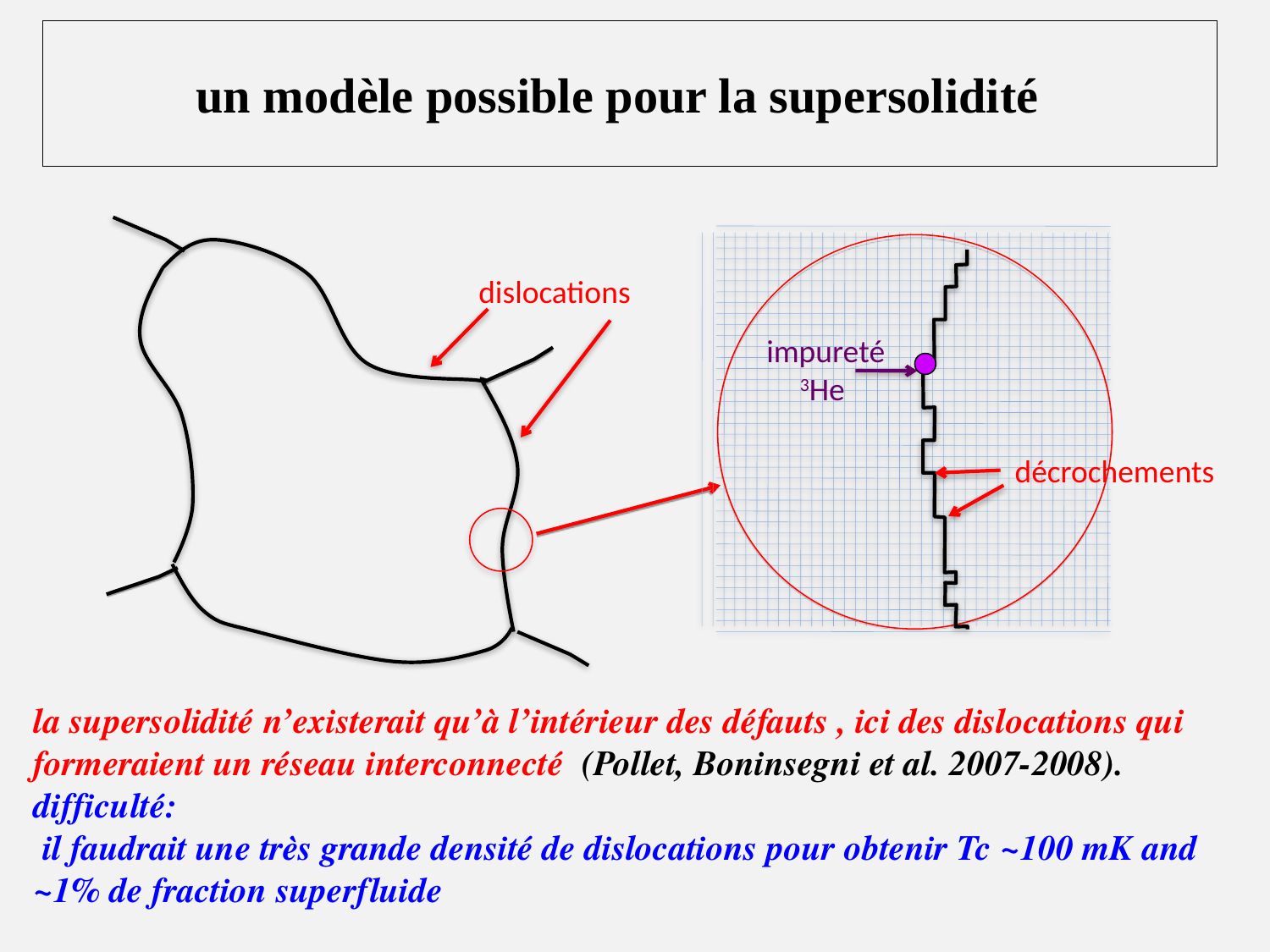

# un modèle possible pour la supersolidité

dislocations

impureté
3He

décrochements
la supersolidité n’existerait qu’à l’intérieur des défauts , ici des dislocations qui formeraient un réseau interconnecté  (Pollet, Boninsegni et al. 2007-2008).
difficulté:
 il faudrait une très grande densité de dislocations pour obtenir Tc ~100 mK and ~1% de fraction superfluide